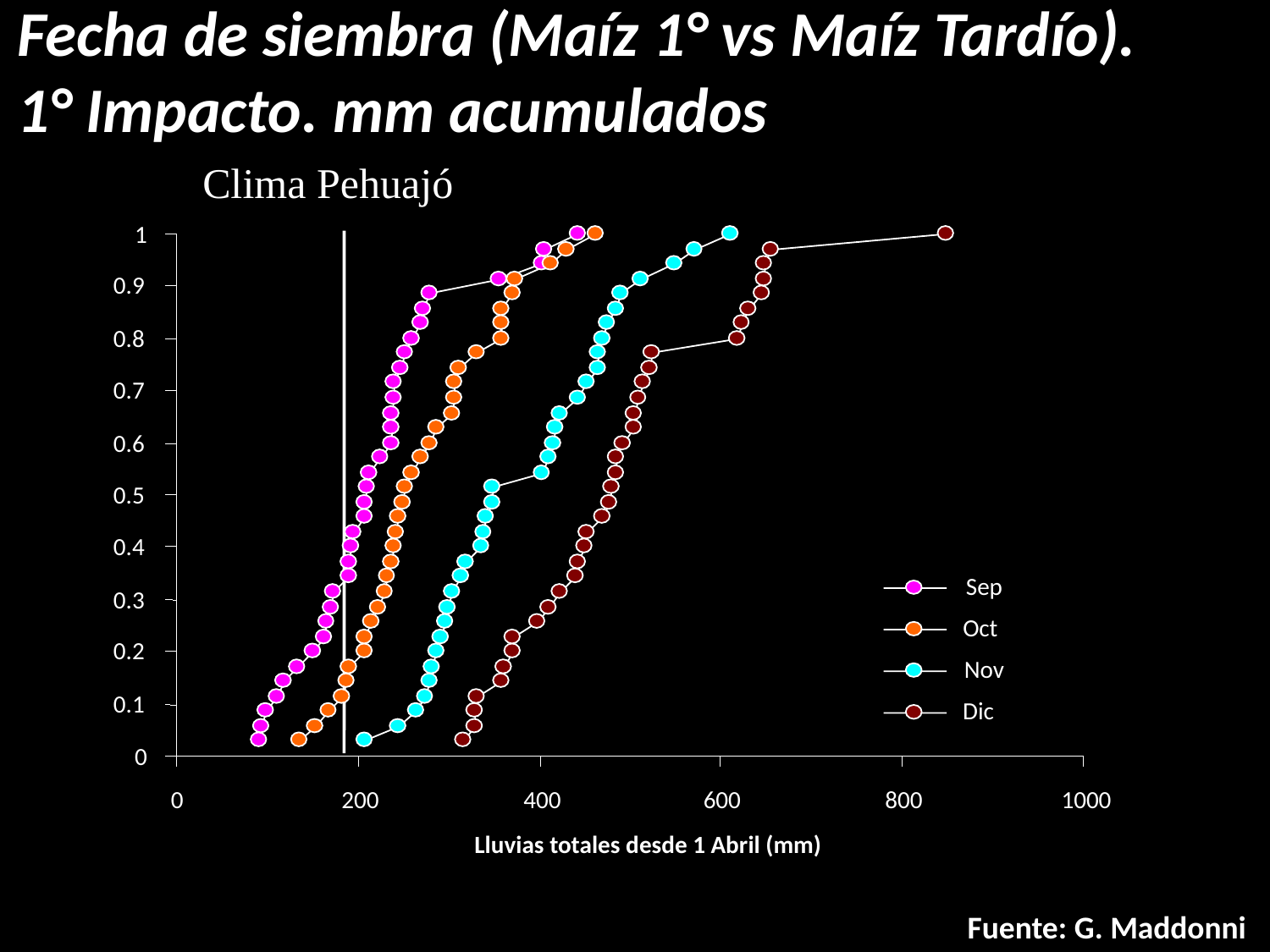

# Fecha de siembra (Maíz 1° vs Maíz Tardío). 1° Impacto. mm acumulados
Clima Pehuajó
1

0.9

0.8

0.7

0.6

0.5

0.4

Sep

0.3

Oct

0.2

Nov

0.1

Dic

0

0
200
400
600
800
1000
Lluvias totales desde 1 Abril (mm)
Fuente: G. Maddonni